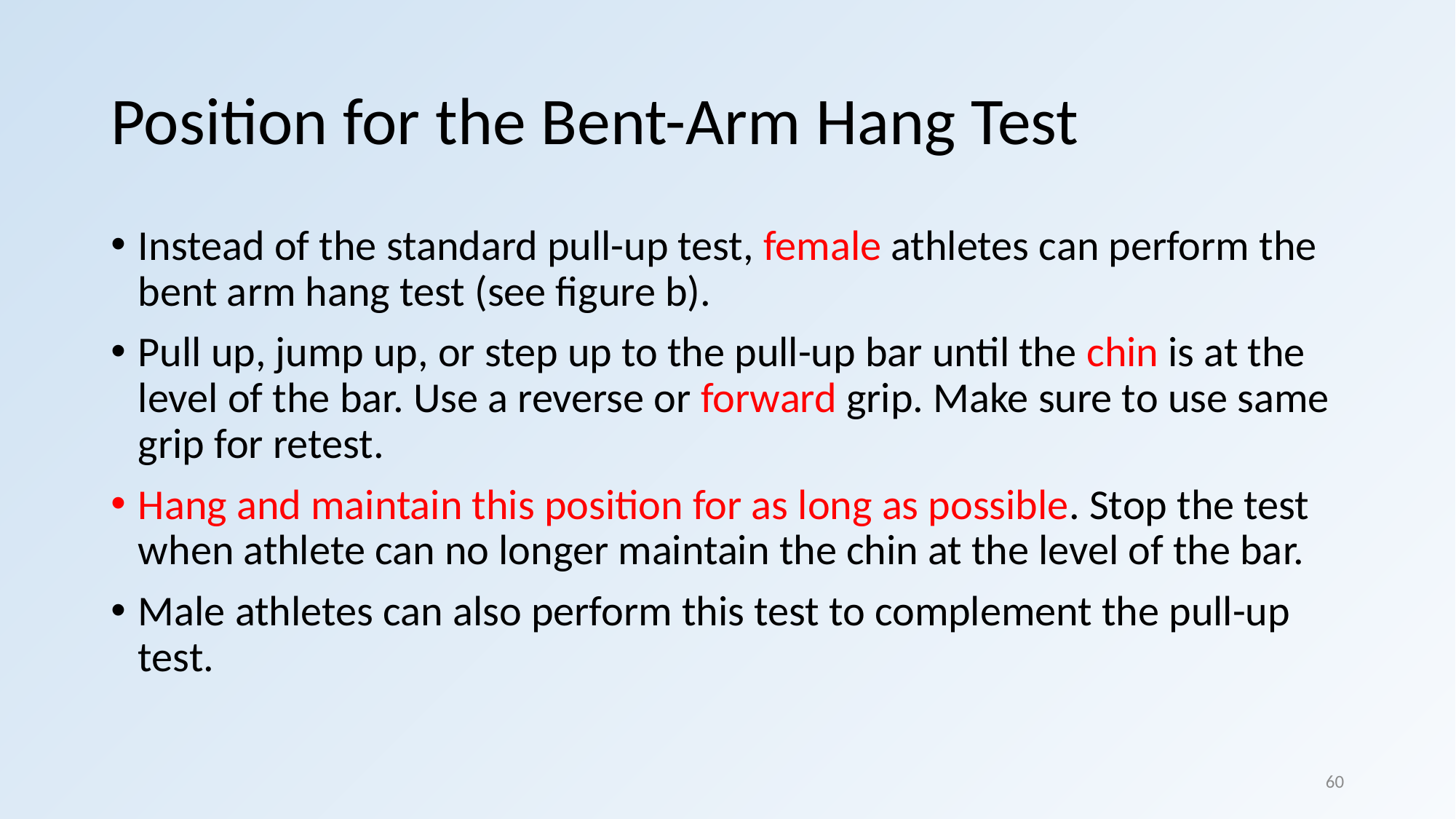

# Position for the Bent-Arm Hang Test
Instead of the standard pull-up test, female athletes can perform the bent arm hang test (see figure b).
Pull up, jump up, or step up to the pull-up bar until the chin is at the level of the bar. Use a reverse or forward grip. Make sure to use same grip for retest.
Hang and maintain this position for as long as possible. Stop the test when athlete can no longer maintain the chin at the level of the bar.
Male athletes can also perform this test to complement the pull-up test.
60